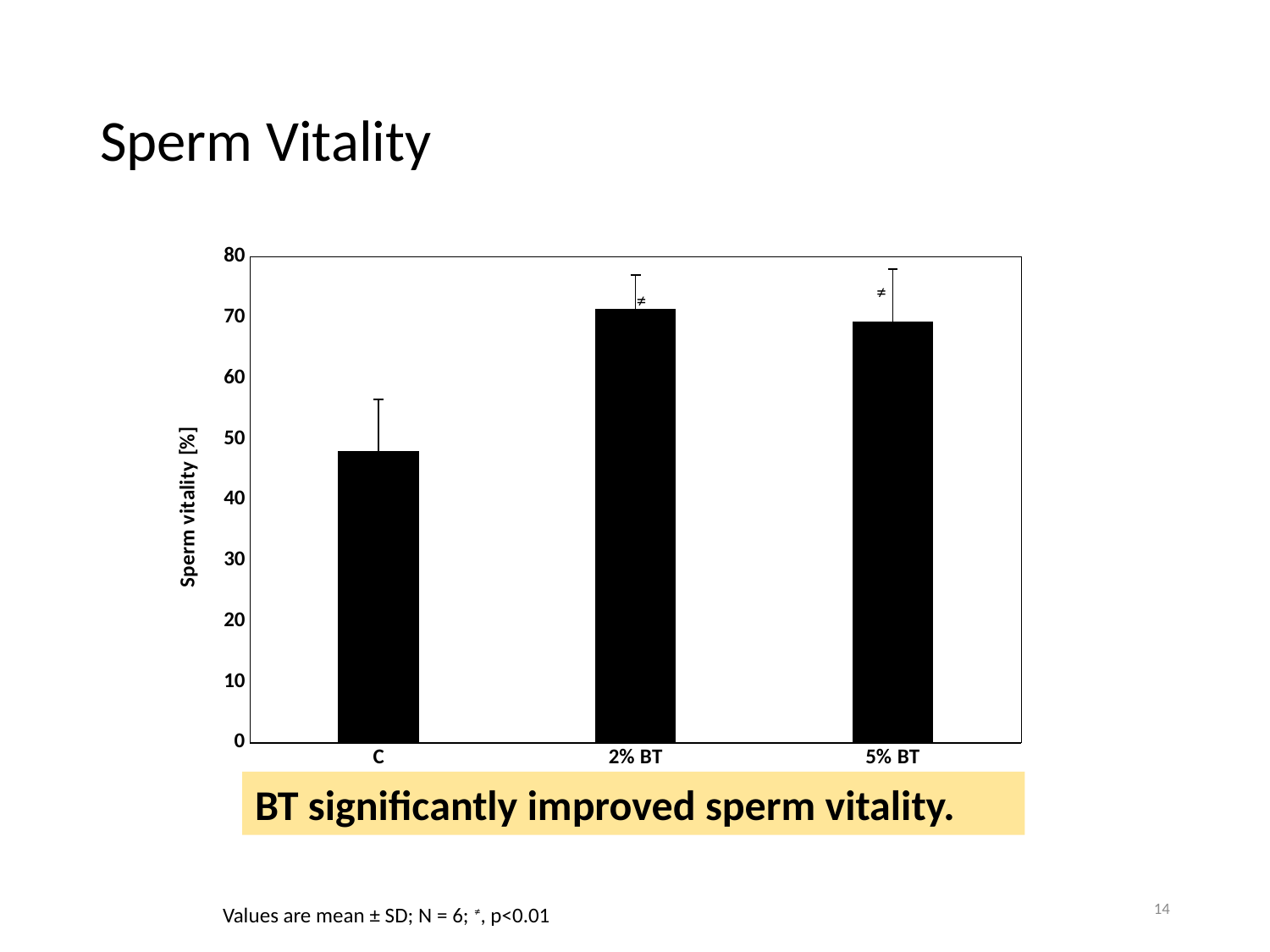

# Sperm Vitality

### Chart

| Category |  |
|---|---|
| C | 48.0 |
| 2% BT | 71.4 |
| 5% BT | 69.33333333333333 |
≠
≠
BT significantly improved sperm vitality.
14
Values are mean ± SD; N = 6; ≠, p<0.01